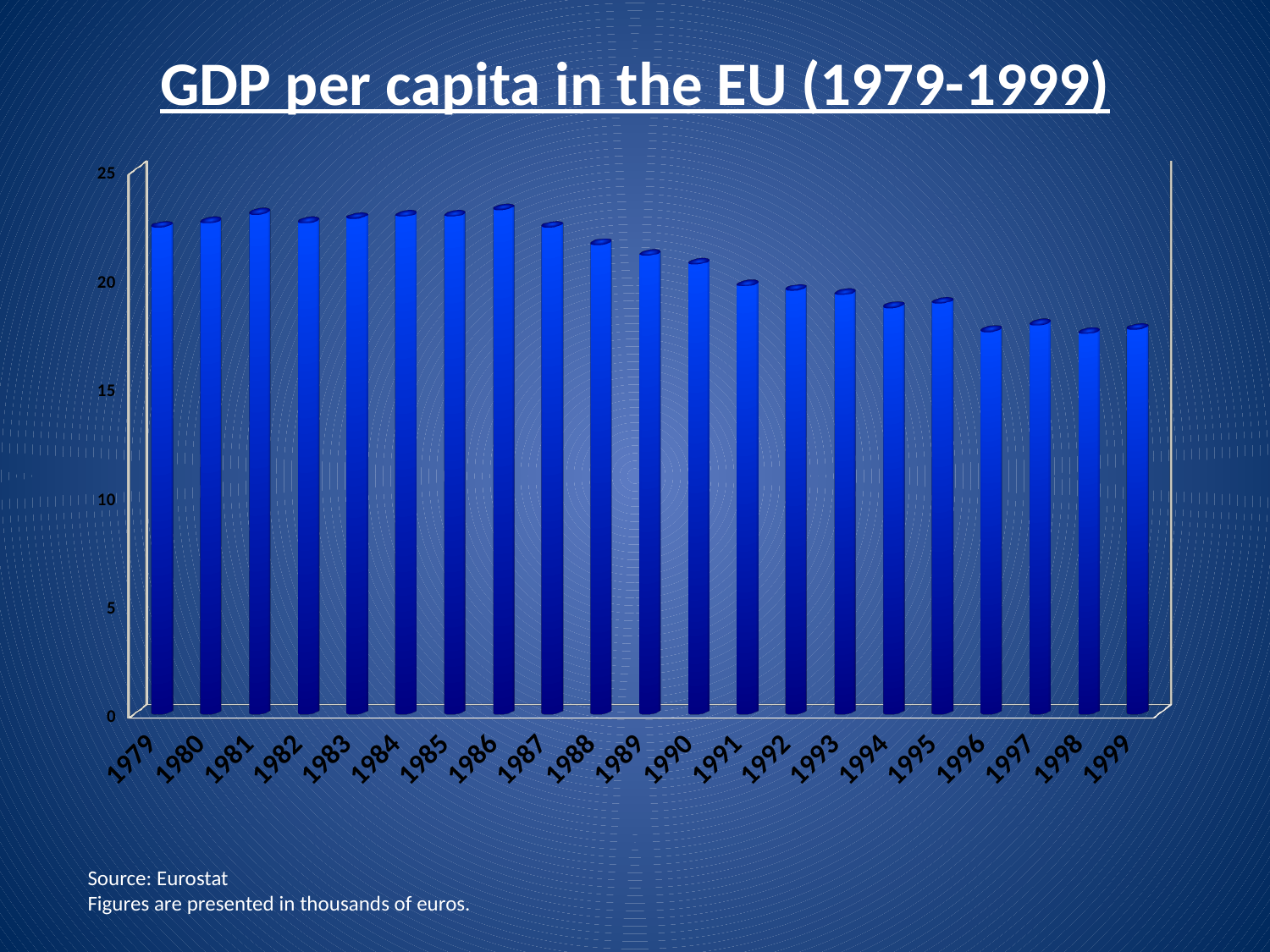

# GDP per capita in the EU (1979-1999)

[unsupported chart]

Source: Eurostat
Figures are presented in thousands of euros.